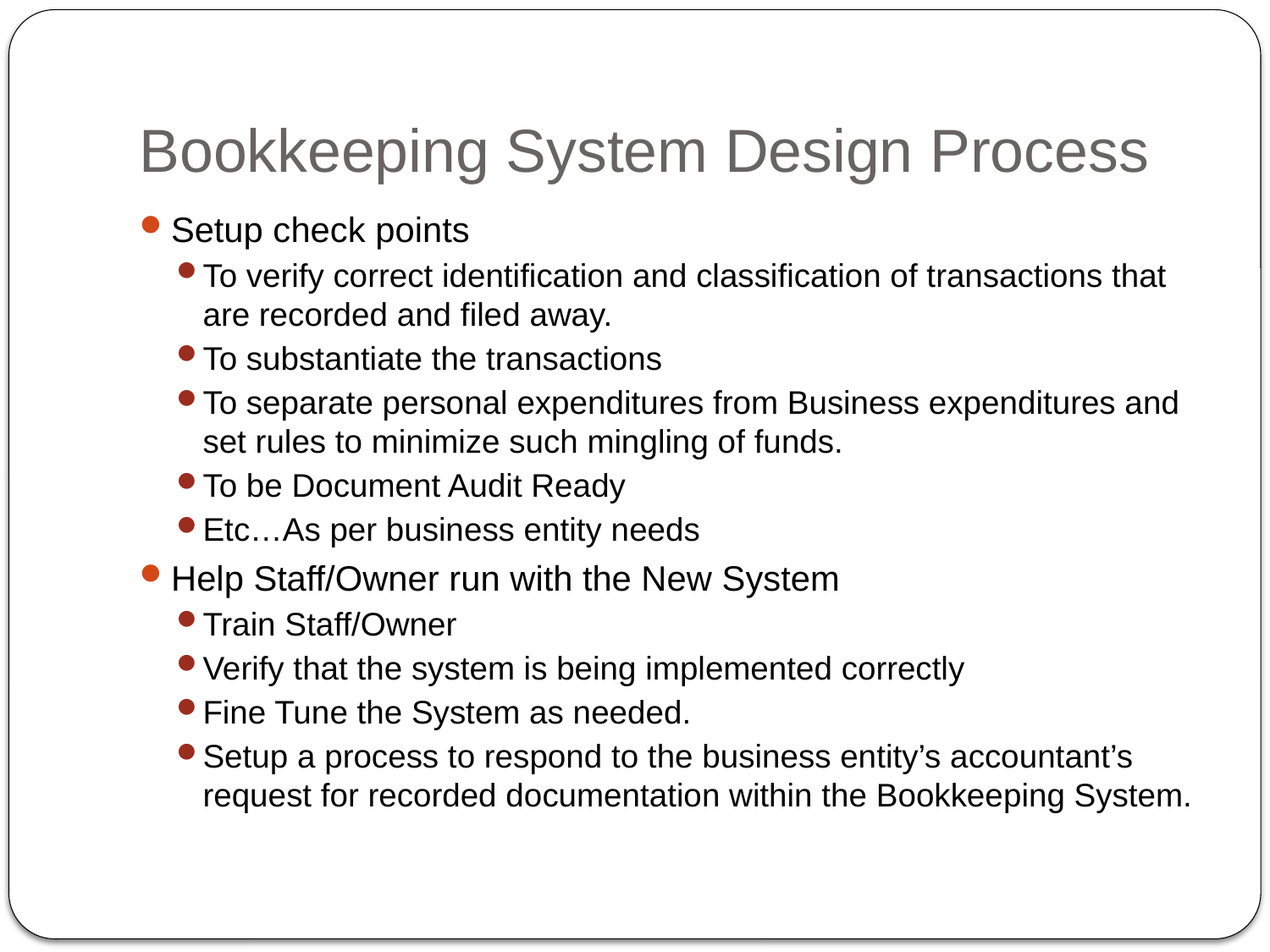

# Bookkeeping System Design Process
Setup check points
To verify correct identification and classification of transactions that are recorded and filed away.
To substantiate the transactions
To separate personal expenditures from Business expenditures and set rules to minimize such mingling of funds.
To be Document Audit Ready
Etc…As per business entity needs
Help Staff/Owner run with the New System
Train Staff/Owner
Verify that the system is being implemented correctly
Fine Tune the System as needed.
Setup a process to respond to the business entity’s accountant’s request for recorded documentation within the Bookkeeping System.